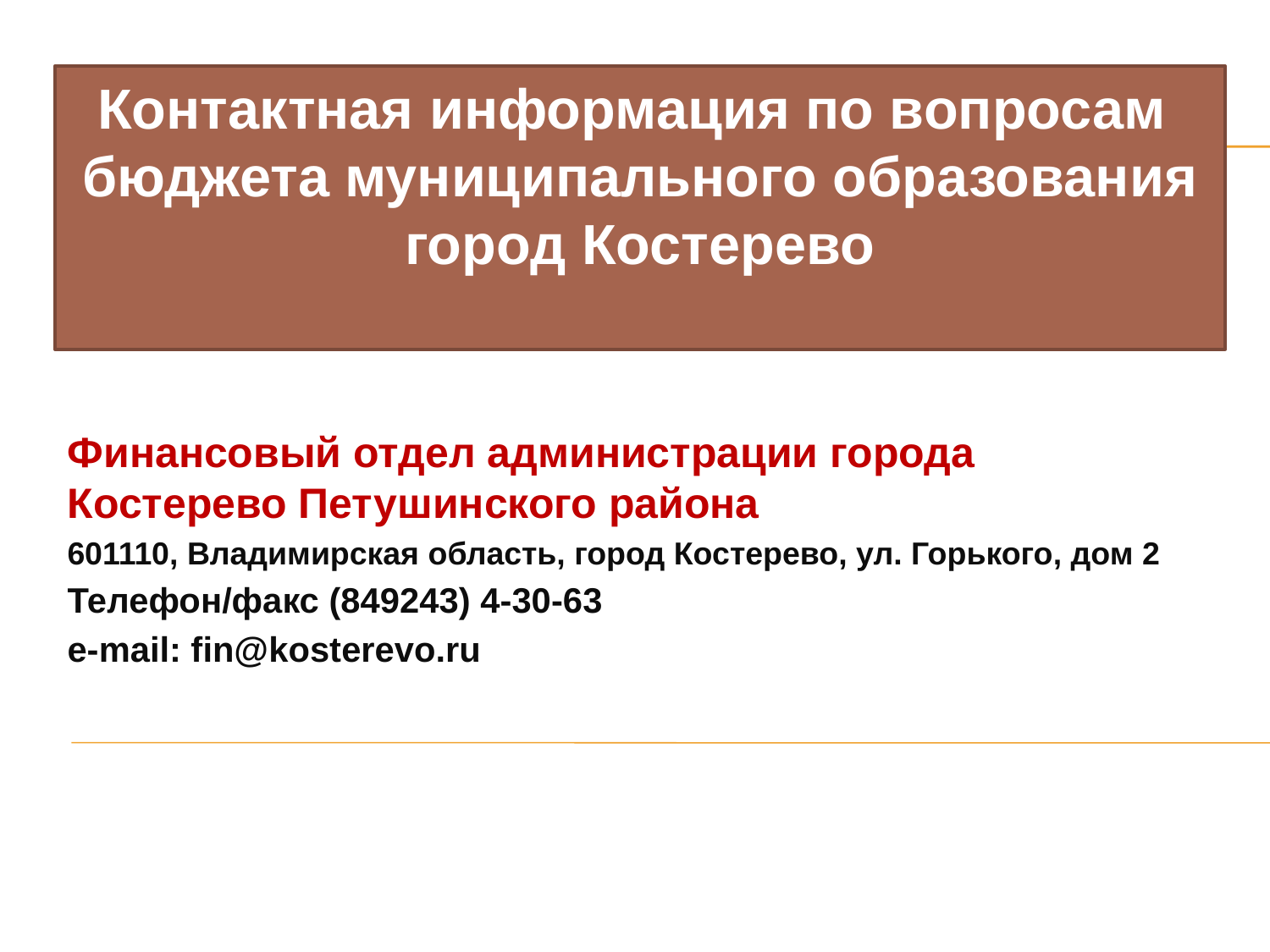

Контактная информация по вопросам
бюджета муниципального образования город Костерево

Финансовый отдел администрации города Костерево Петушинского района
601110, Владимирская область, город Костерево, ул. Горького, дом 2
Телефон/факс (849243) 4-30-63
e-mail: fin@kosterevo.ru